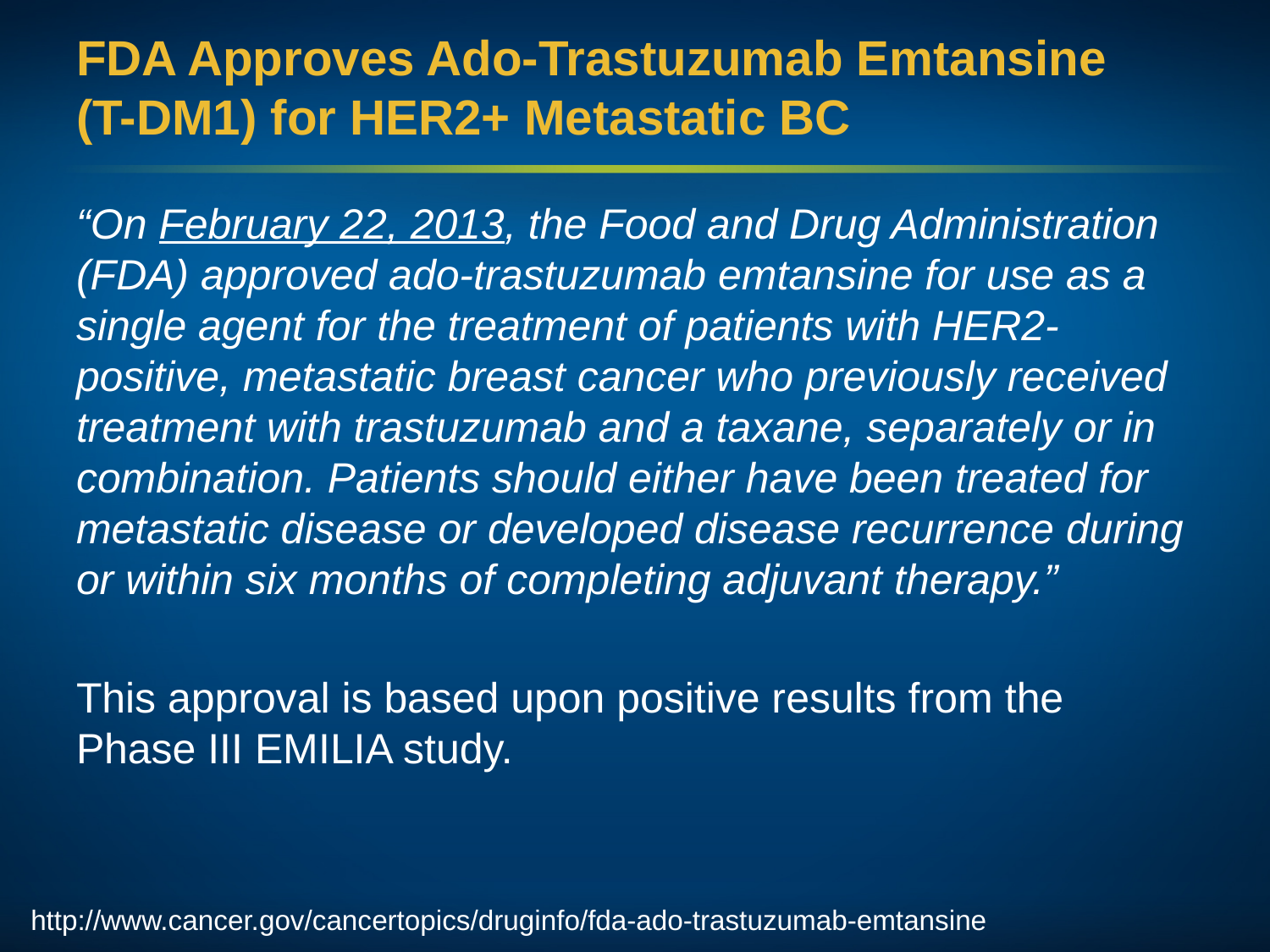

# FDA Approves Ado-Trastuzumab Emtansine (T-DM1) for HER2+ Metastatic BC
“On February 22, 2013, the Food and Drug Administration (FDA) approved ado-trastuzumab emtansine for use as a single agent for the treatment of patients with HER2-positive, metastatic breast cancer who previously received treatment with trastuzumab and a taxane, separately or in combination. Patients should either have been treated for metastatic disease or developed disease recurrence during or within six months of completing adjuvant therapy.”

This approval is based upon positive results from the Phase III EMILIA study.
http://www.cancer.gov/cancertopics/druginfo/fda-ado-trastuzumab-emtansine